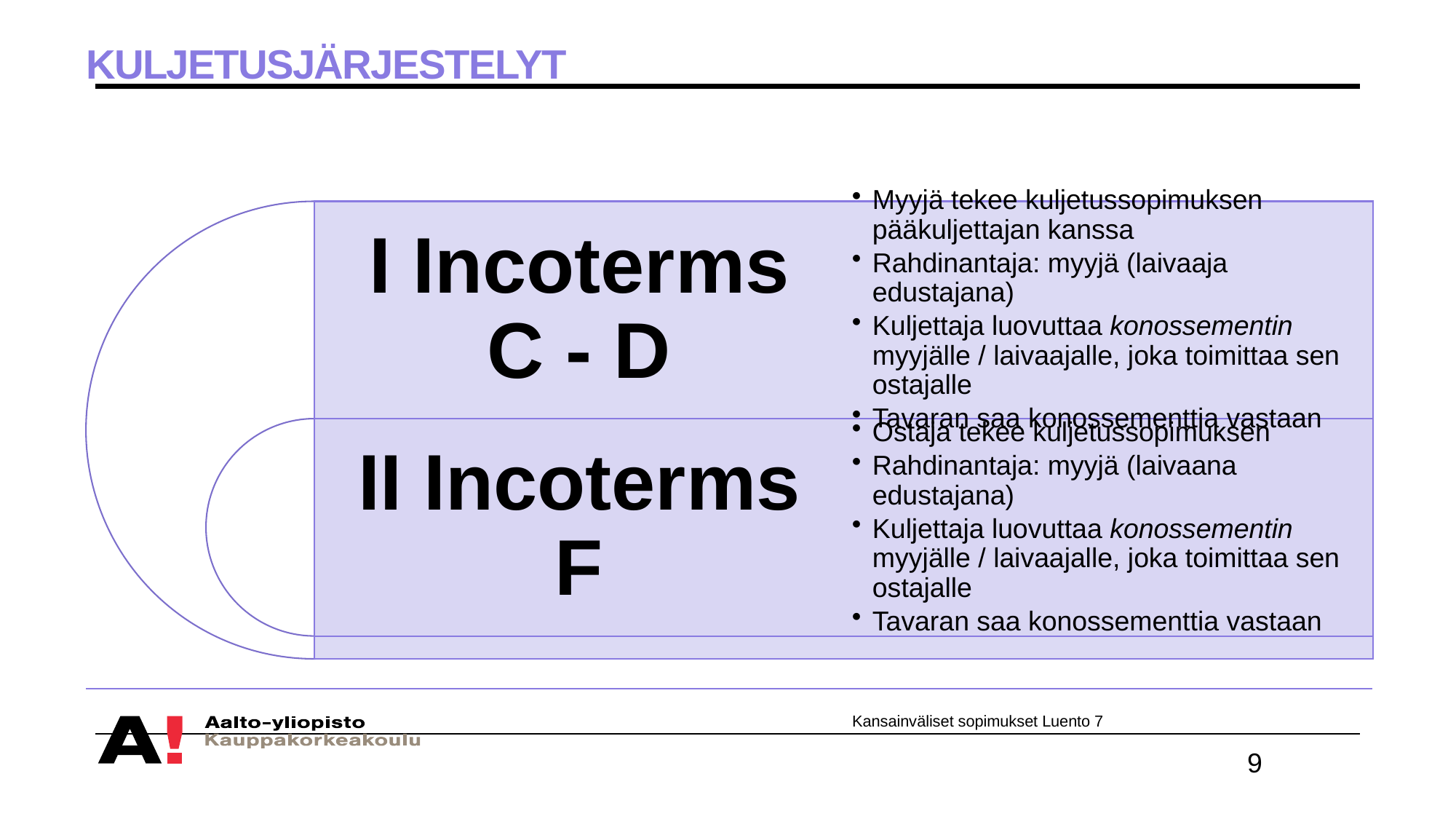

# Kuljetusjärjestelyt
I Incoterms C - D
II Incoterms F
Myyjä tekee kuljetussopimuksen pääkuljettajan kanssa
Rahdinantaja: myyjä (laivaaja edustajana)
Kuljettaja luovuttaa konossementin myyjälle / laivaajalle, joka toimittaa sen ostajalle
Tavaran saa konossementtia vastaan
Ostaja tekee kuljetussopimuksen
Rahdinantaja: myyjä (laivaana edustajana)
Kuljettaja luovuttaa konossementin myyjälle / laivaajalle, joka toimittaa sen ostajalle
Tavaran saa konossementtia vastaan
Kansainväliset sopimukset Luento 7
9